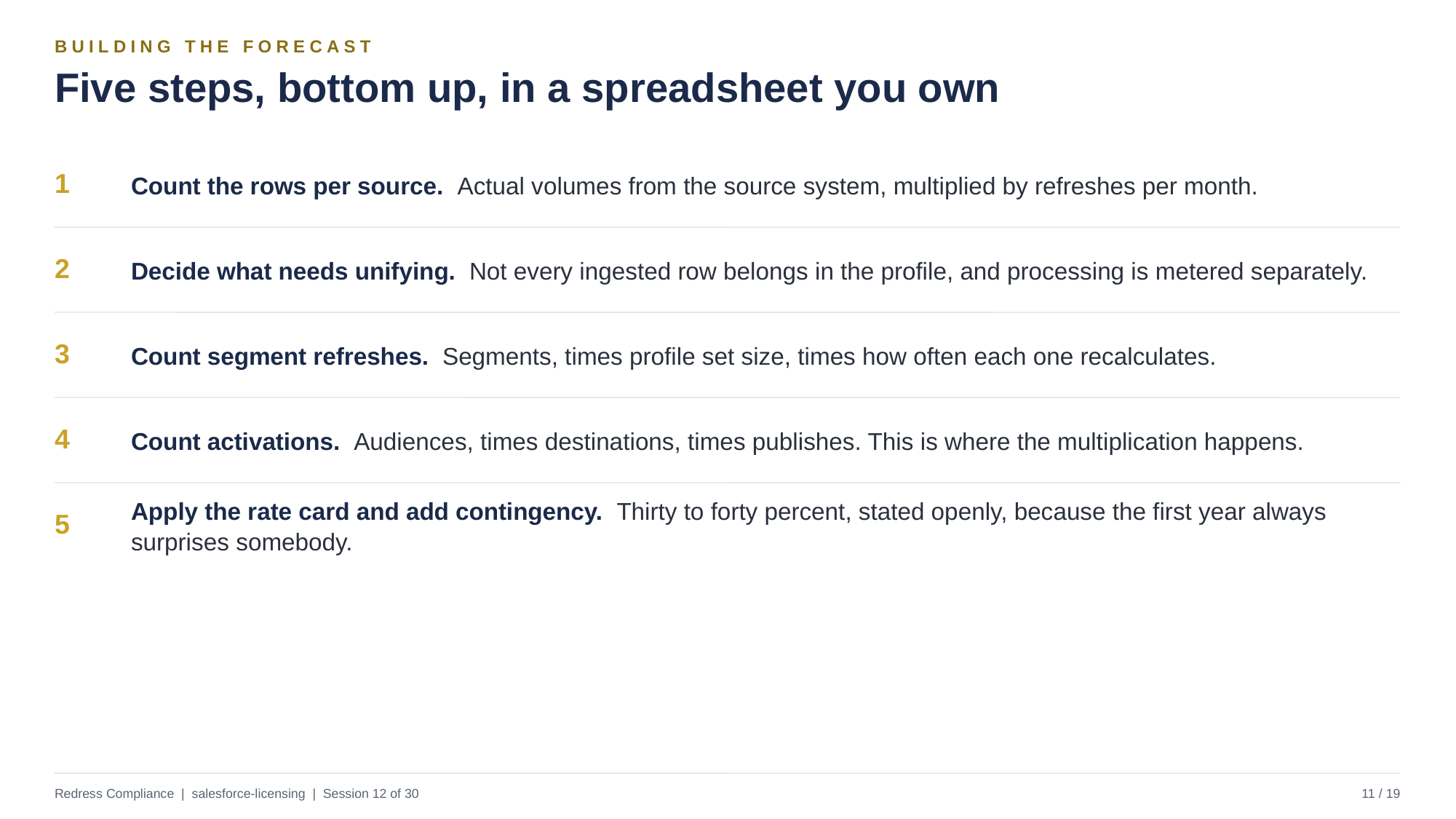

BUILDING THE FORECAST
Five steps, bottom up, in a spreadsheet you own
Count the rows per source.  Actual volumes from the source system, multiplied by refreshes per month.
1

Decide what needs unifying.  Not every ingested row belongs in the profile, and processing is metered separately.
2

Count segment refreshes.  Segments, times profile set size, times how often each one recalculates.
3

Count activations.  Audiences, times destinations, times publishes. This is where the multiplication happens.
4

Apply the rate card and add contingency.  Thirty to forty percent, stated openly, because the first year always surprises somebody.
5

Redress Compliance  |  salesforce-licensing  |  Session 12 of 30
11 / 19